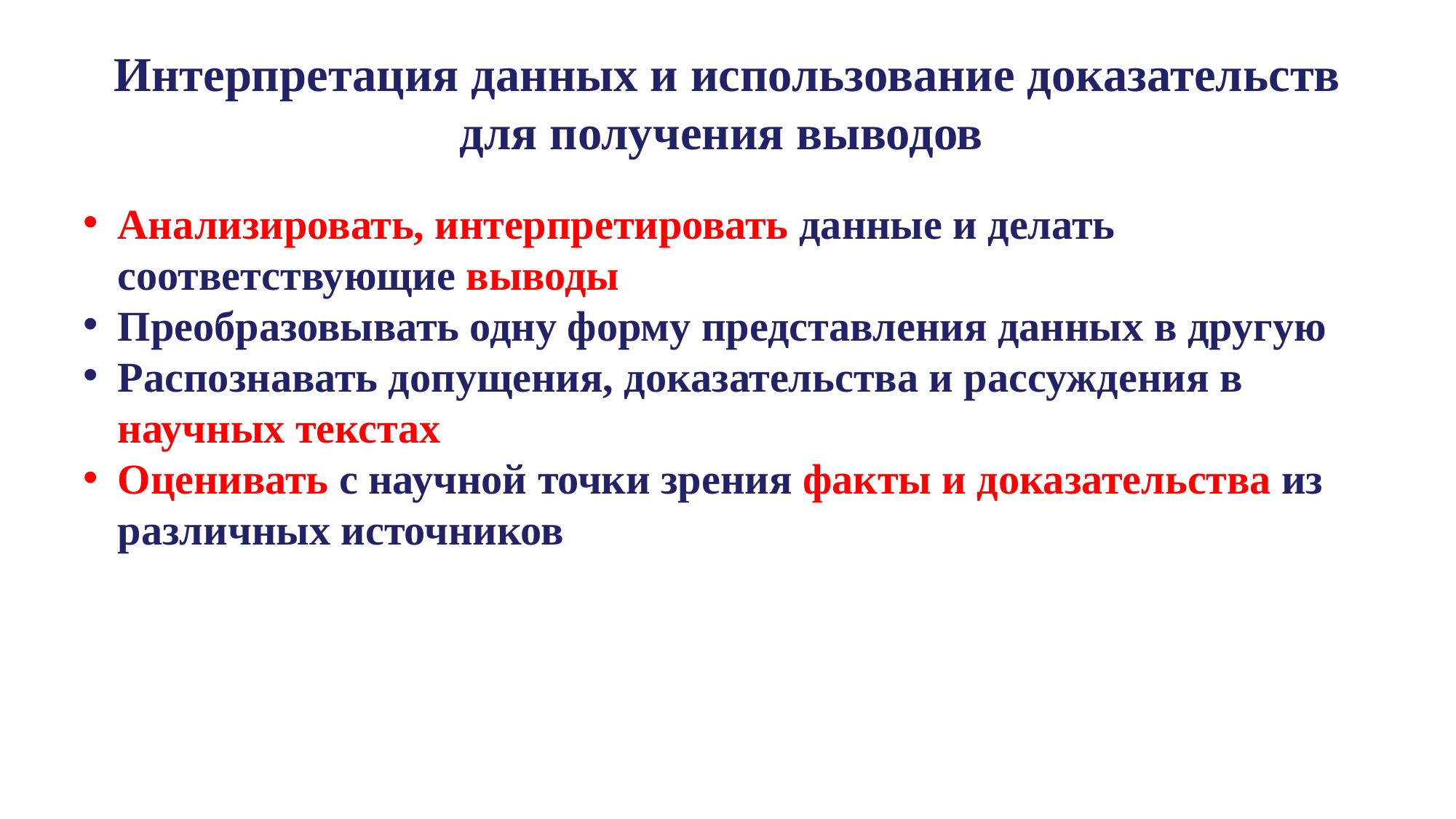

# Интерпретация данных и использование доказательств для получения выводов
Анализировать, интерпретировать данные и делать соответствующие выводы
Преобразовывать одну форму представления данных в другую
Распознавать допущения, доказательства и рассуждения в научных текстах
Оценивать c научной точки зрения факты и доказательства из различных источников